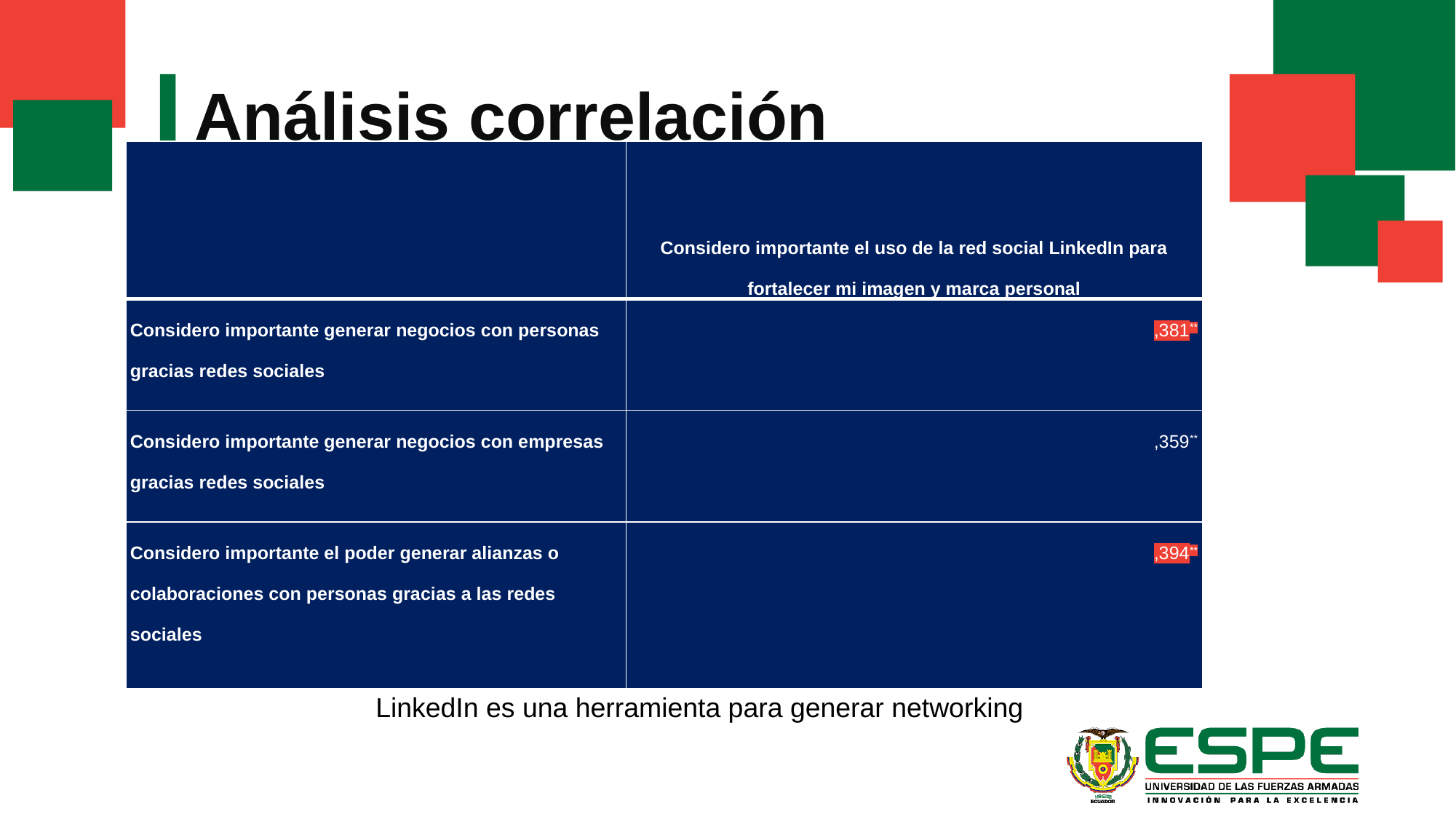

# Análisis correlación
|  | Considero importante el uso de la red social LinkedIn para fortalecer mi imagen y marca personal |
| --- | --- |
| Considero importante generar negocios con personas gracias redes sociales | ,381\*\* |
| Considero importante generar negocios con empresas gracias redes sociales | ,359\*\* |
| Considero importante el poder generar alianzas o colaboraciones con personas gracias a las redes sociales | ,394\*\* |
LinkedIn es una herramienta para generar networking